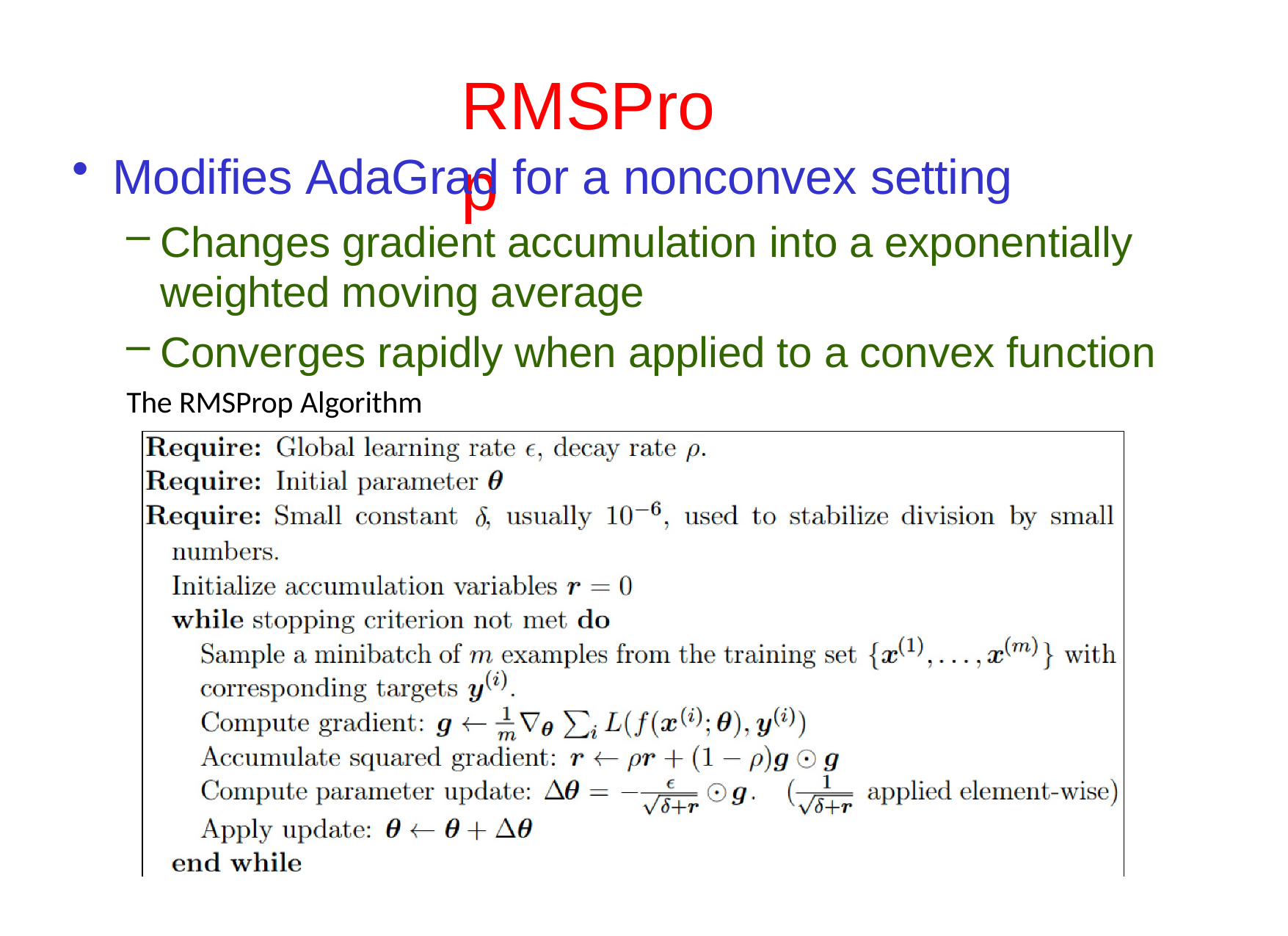

# RMSProp
Modifies AdaGrad for a nonconvex setting
Changes gradient accumulation into a exponentially  weighted moving average
Converges rapidly when applied to a convex function
The RMSProp Algorithm